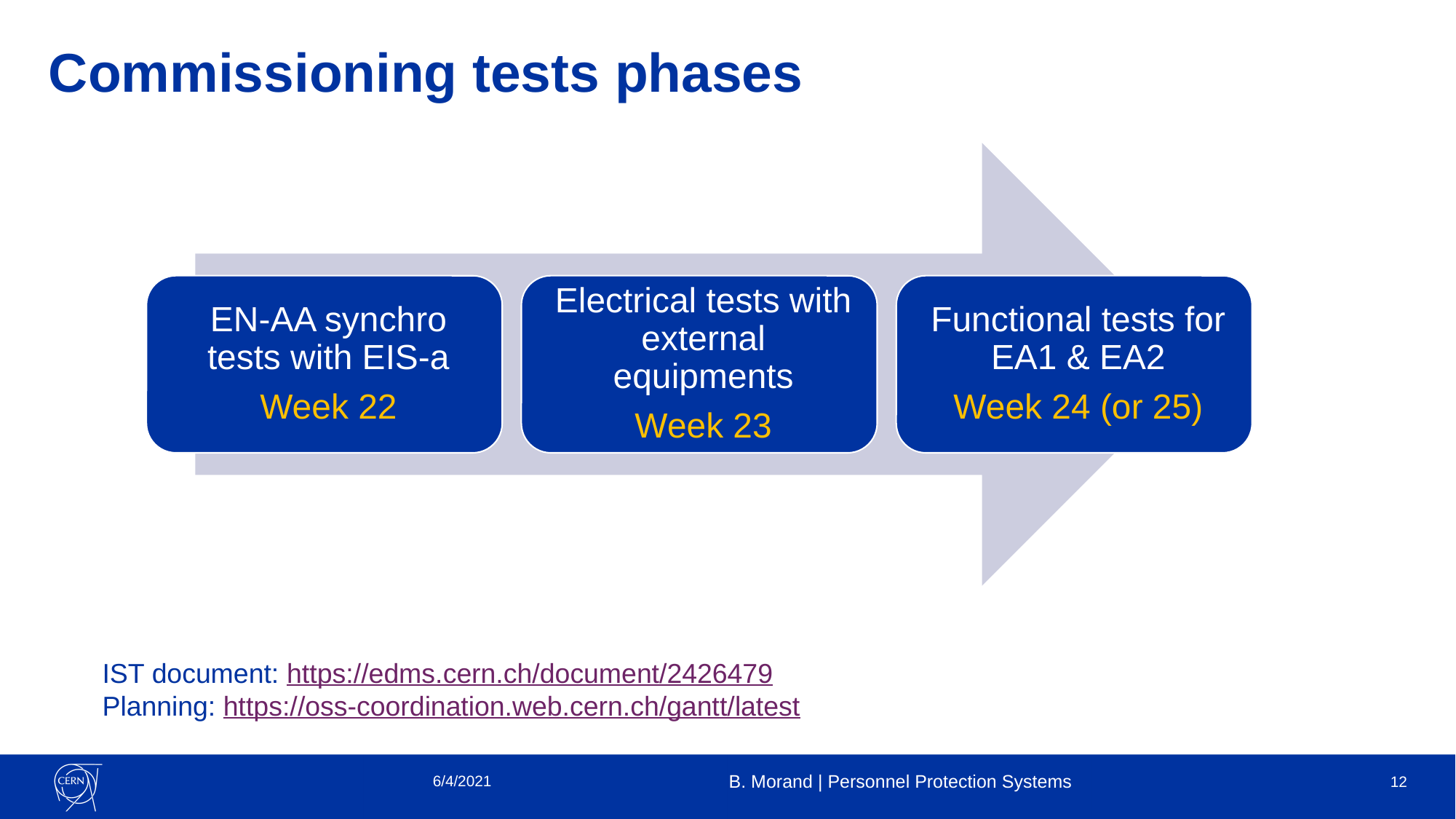

# Commissioning tests phases
EN-AA synchro tests with EIS-a
Week 22
Electrical tests with external equipments
Week 23
Functional tests for EA1 & EA2
Week 24 (or 25)
IST document: https://edms.cern.ch/document/2426479
Planning: https://oss-coordination.web.cern.ch/gantt/latest
6/4/2021
B. Morand | Personnel Protection Systems
12